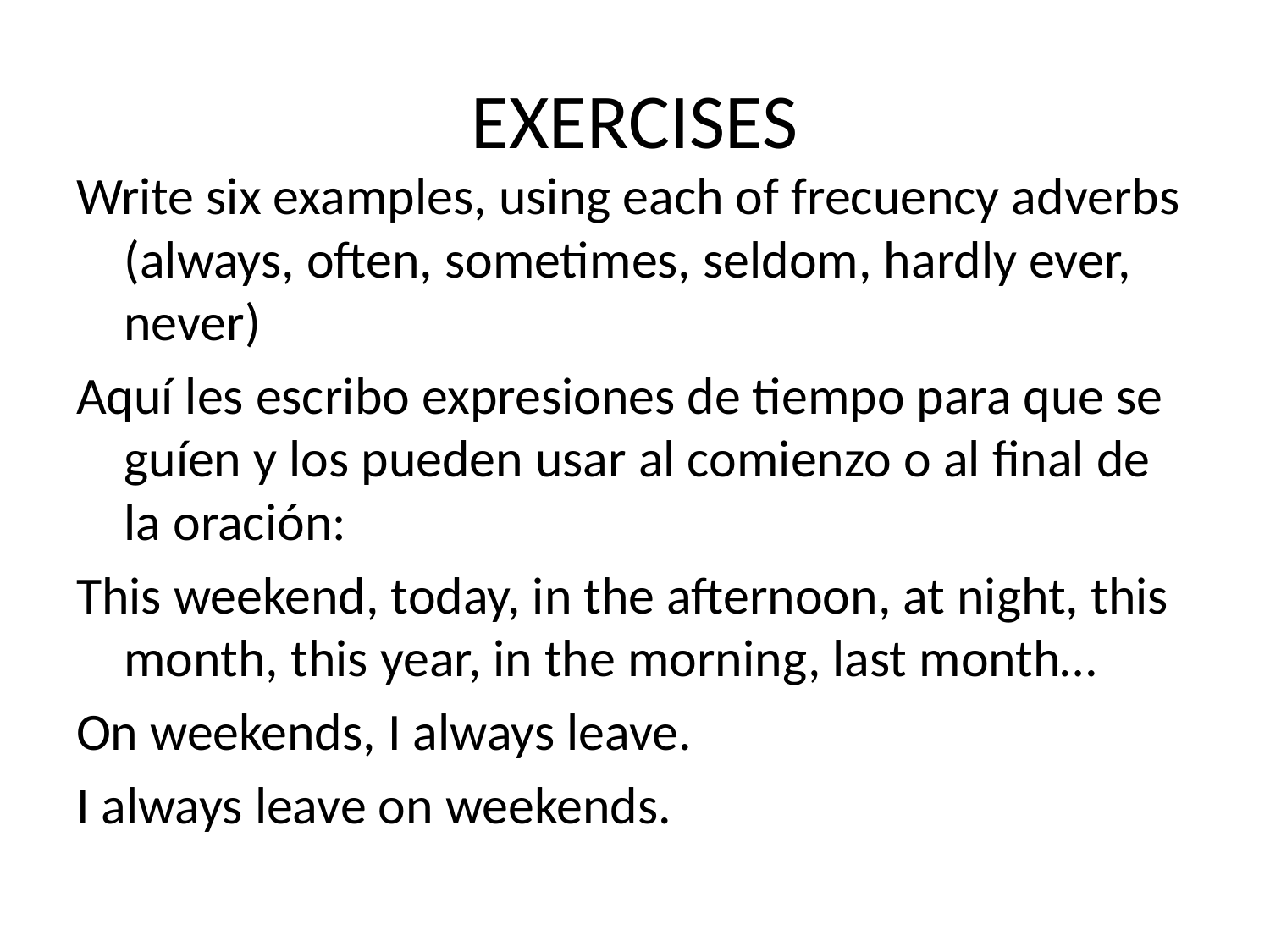

# EXERCISES
Write six examples, using each of frecuency adverbs (always, often, sometimes, seldom, hardly ever, never)
Aquí les escribo expresiones de tiempo para que se guíen y los pueden usar al comienzo o al final de la oración:
This weekend, today, in the afternoon, at night, this month, this year, in the morning, last month…
On weekends, I always leave.
I always leave on weekends.